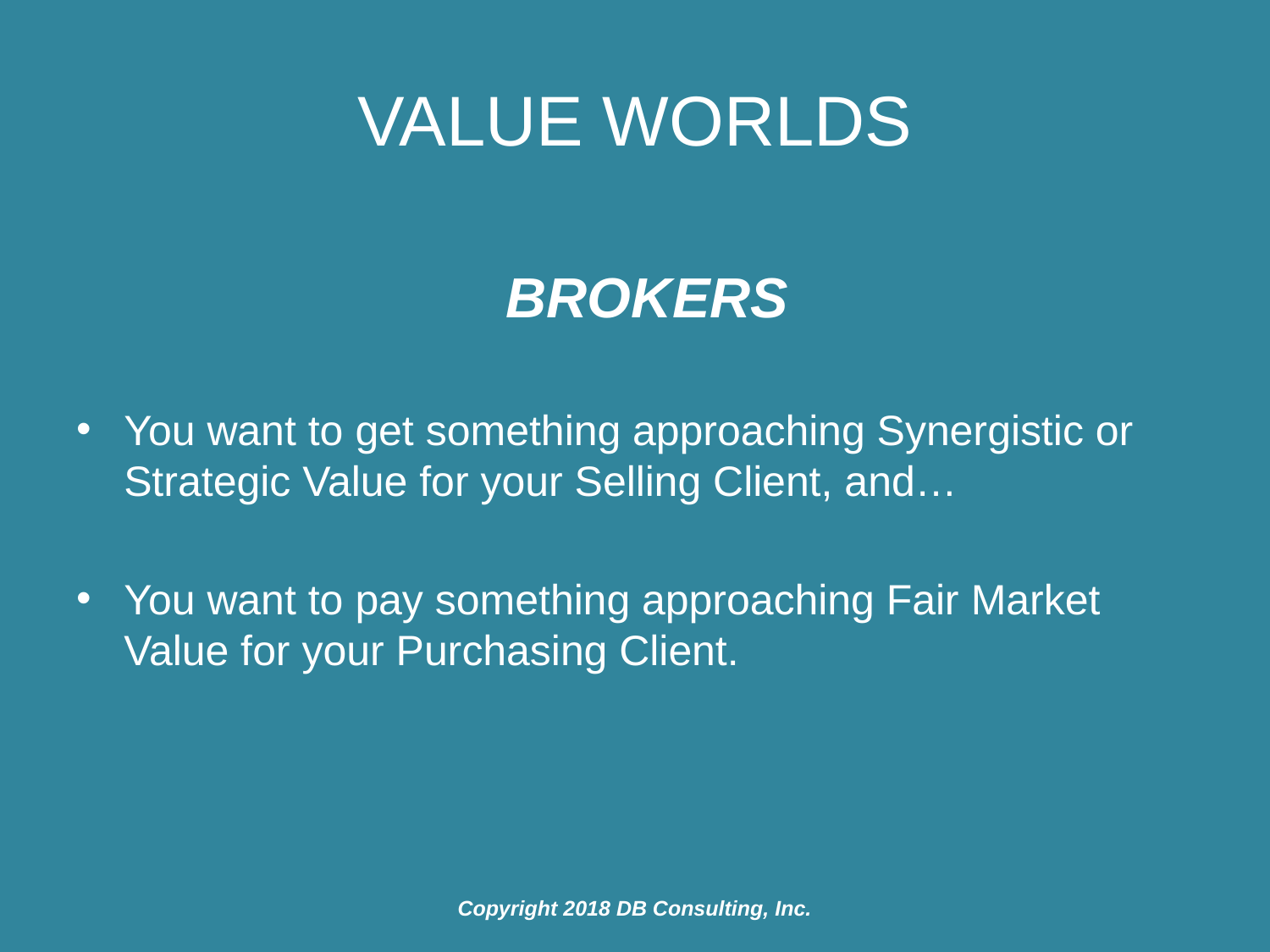

# Value Worlds
 Brokers

You want to get something approaching Synergistic or Strategic Value for your Selling Client, and…

You want to pay something approaching Fair Market Value for your Purchasing Client.

Copyright 2018 DB Consulting, Inc.